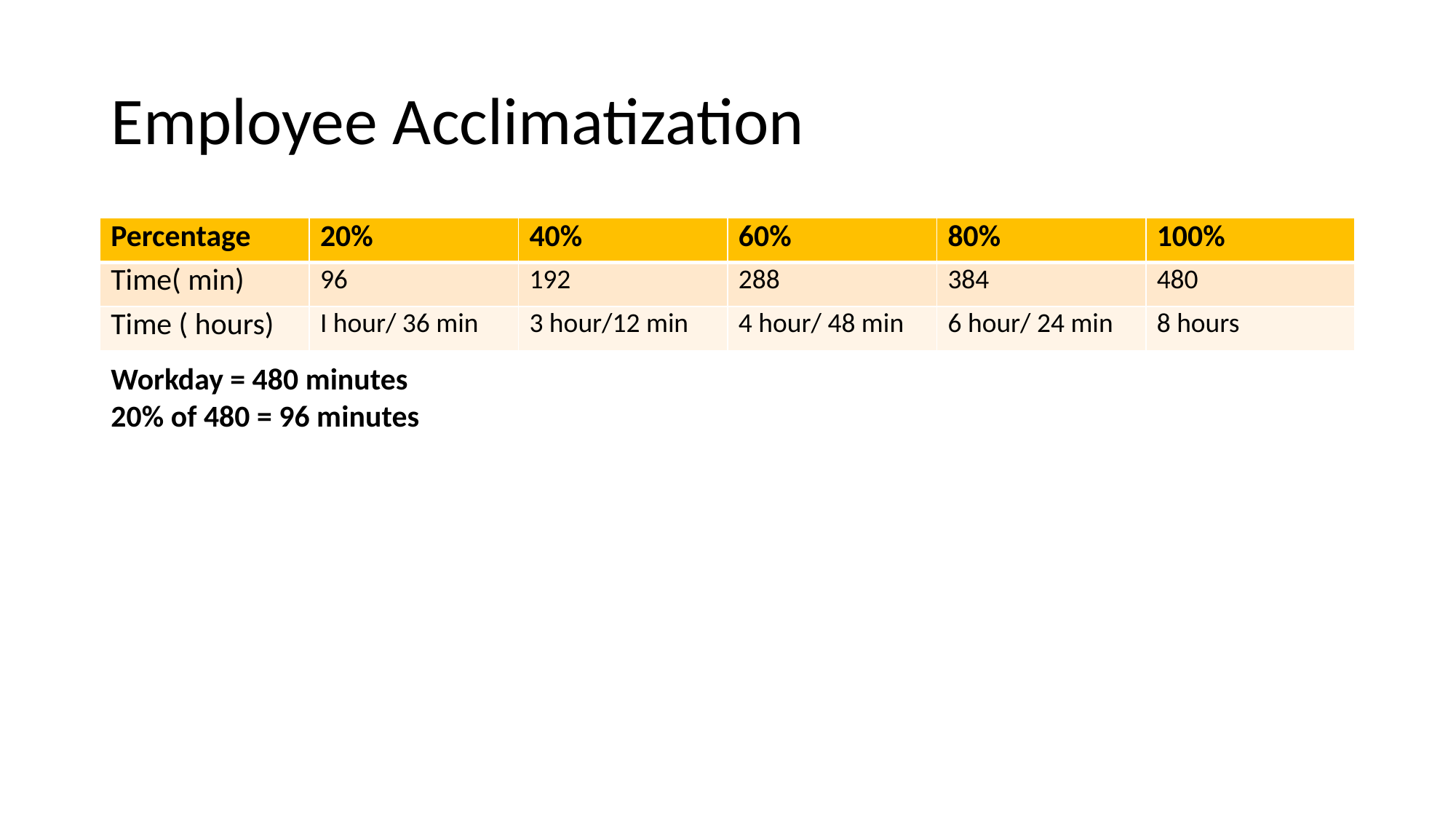

# Employee Acclimatization
| Percentage | 20% | 40% | 60% | 80% | 100% |
| --- | --- | --- | --- | --- | --- |
| Time( min) | 96 | 192 | 288 | 384 | 480 |
| Time ( hours) | I hour/ 36 min | 3 hour/12 min | 4 hour/ 48 min | 6 hour/ 24 min | 8 hours |
Workday = 480 minutes
20% of 480 = 96 minutes